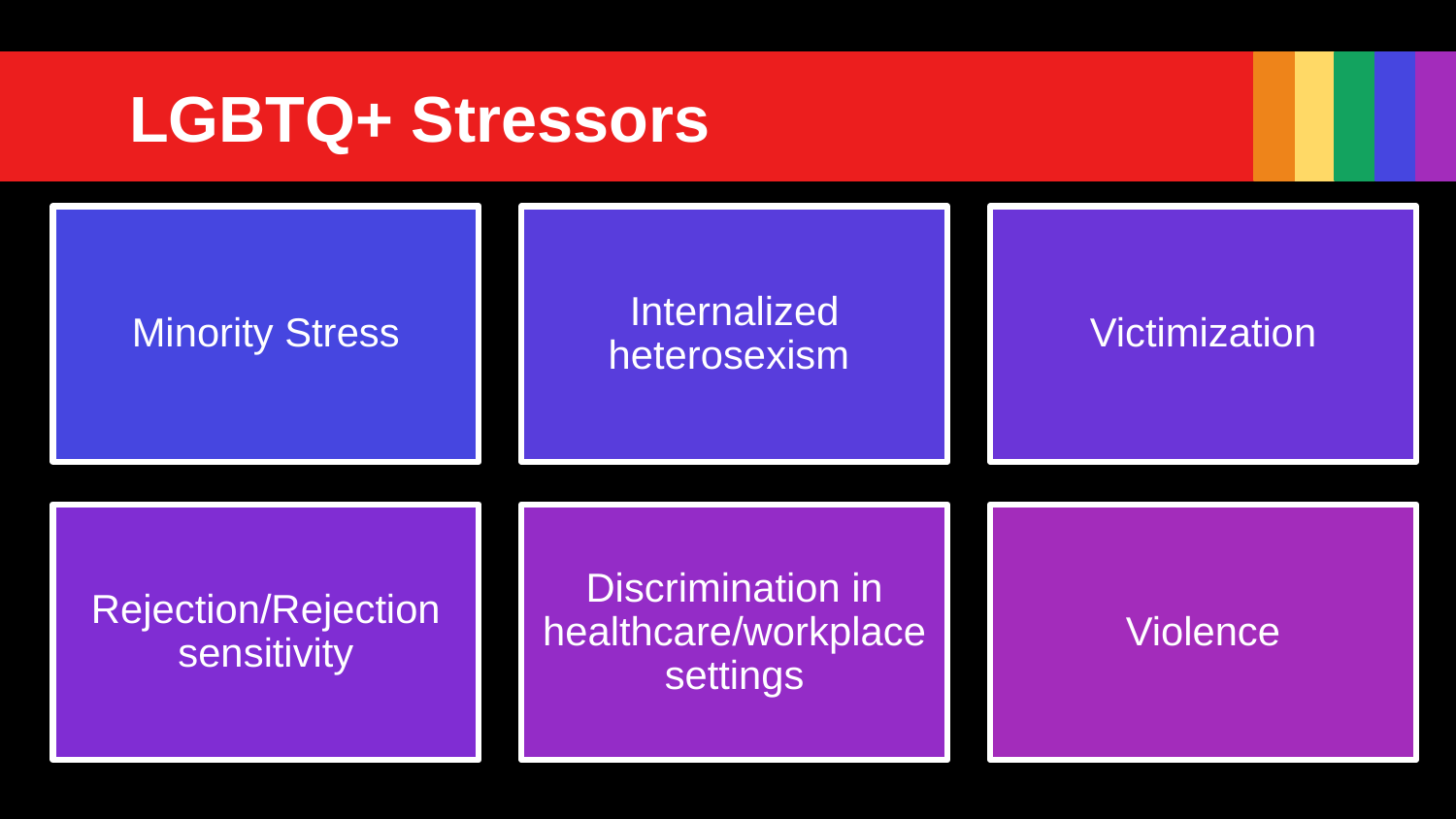

# LGBTQ+ Stressors
Minority Stress
Internalized heterosexism
Victimization
Rejection/Rejection sensitivity
Discrimination in healthcare/workplace settings
Violence